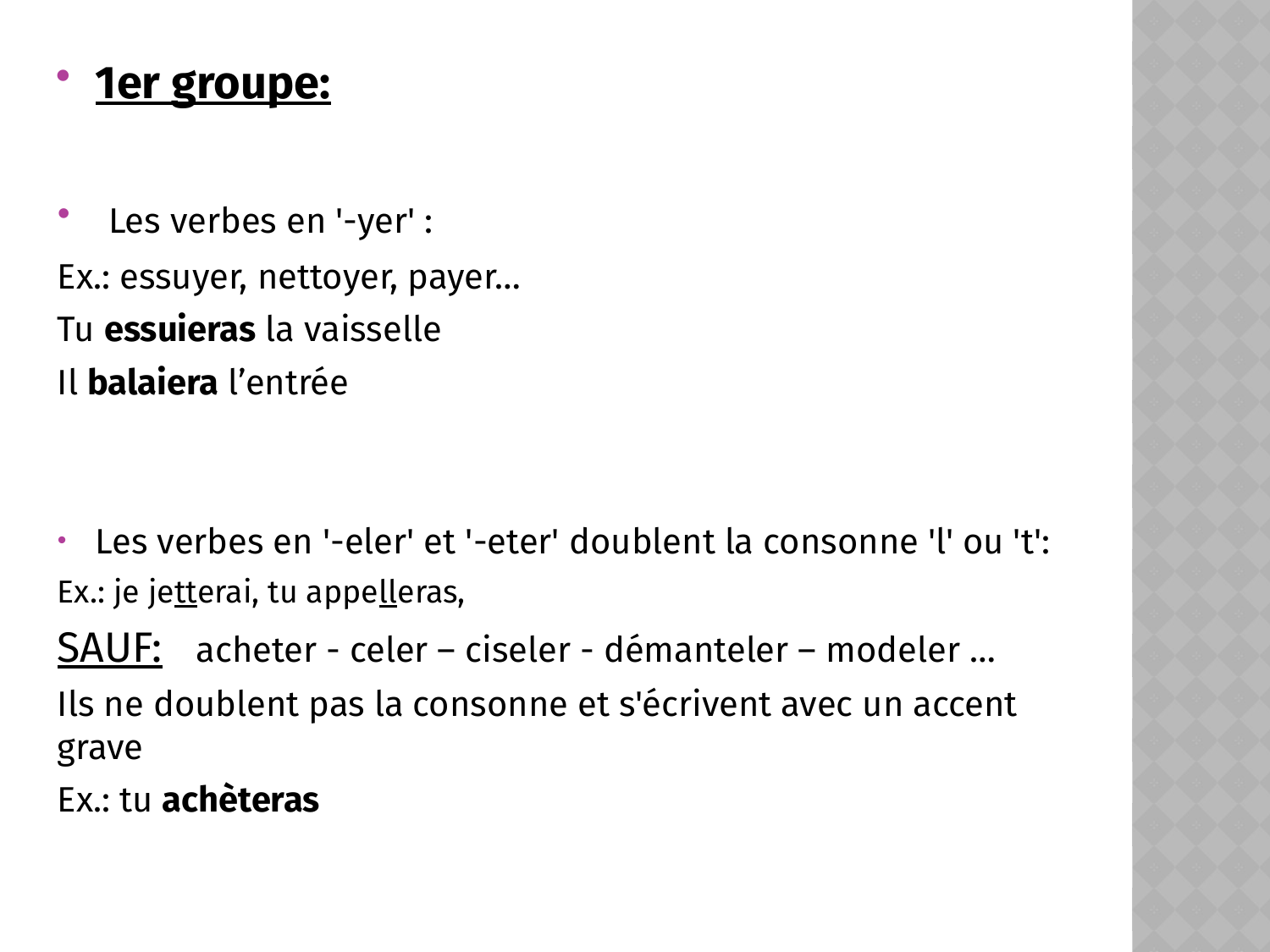

#
1er groupe:

 Les verbes en '-yer' :
Ex.: essuyer, nettoyer, payer…
Tu essuieras la vaisselle
Il balaiera l’entrée

Les verbes en '-eler' et '-eter' doublent la consonne 'l' ou 't':
Ex.: je jetterai, tu appelleras,
SAUF:   acheter - celer – ciseler - démanteler – modeler …
Ils ne doublent pas la consonne et s'écrivent avec un accent grave
Ex.: tu achèteras